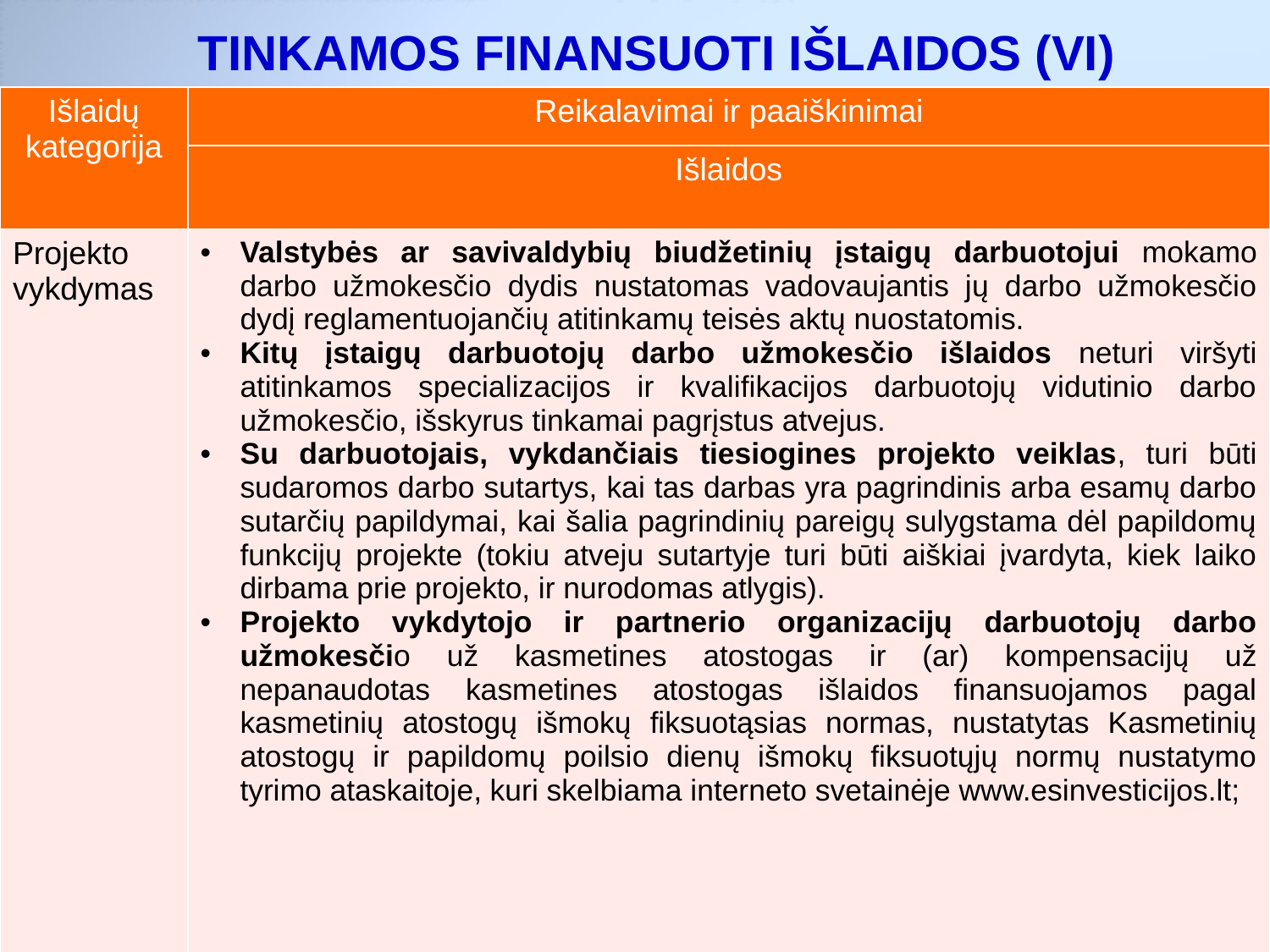

# TINKAMOS FINANSUOTI IŠLAIDOS (VI)
| Išlaidų kategorija | Reikalavimai ir paaiškinimai |
| --- | --- |
|  | Išlaidos |
| Projekto vykdymas | Valstybės ar savivaldybių biudžetinių įstaigų darbuotojui mokamo darbo užmokesčio dydis nustatomas vadovaujantis jų darbo užmokesčio dydį reglamentuojančių atitinkamų teisės aktų nuostatomis. Kitų įstaigų darbuotojų darbo užmokesčio išlaidos neturi viršyti atitinkamos specializacijos ir kvalifikacijos darbuotojų vidutinio darbo užmokesčio, išskyrus tinkamai pagrįstus atvejus. Su darbuotojais, vykdančiais tiesiogines projekto veiklas, turi būti sudaromos darbo sutartys, kai tas darbas yra pagrindinis arba esamų darbo sutarčių papildymai, kai šalia pagrindinių pareigų sulygstama dėl papildomų funkcijų projekte (tokiu atveju sutartyje turi būti aiškiai įvardyta, kiek laiko dirbama prie projekto, ir nurodomas atlygis). Projekto vykdytojo ir partnerio organizacijų darbuotojų darbo užmokesčio už kasmetines atostogas ir (ar) kompensacijų už nepanaudotas kasmetines atostogas išlaidos finansuojamos pagal kasmetinių atostogų išmokų fiksuotąsias normas, nustatytas Kasmetinių atostogų ir papildomų poilsio dienų išmokų fiksuotųjų normų nustatymo tyrimo ataskaitoje, kuri skelbiama interneto svetainėje www.esinvesticijos.lt; |